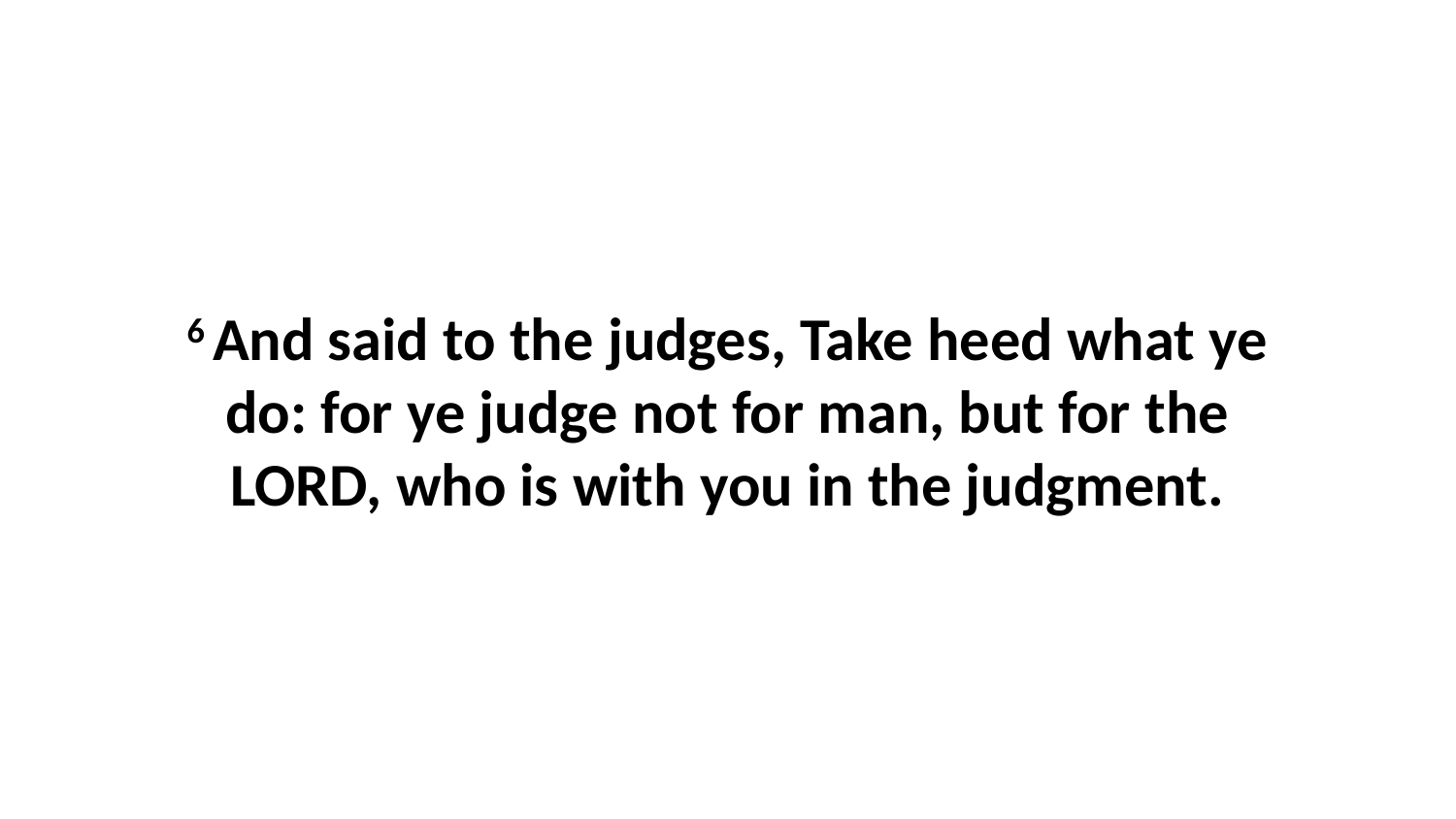

6 And said to the judges, Take heed what ye do: for ye judge not for man, but for the LORD, who is with you in the judgment.